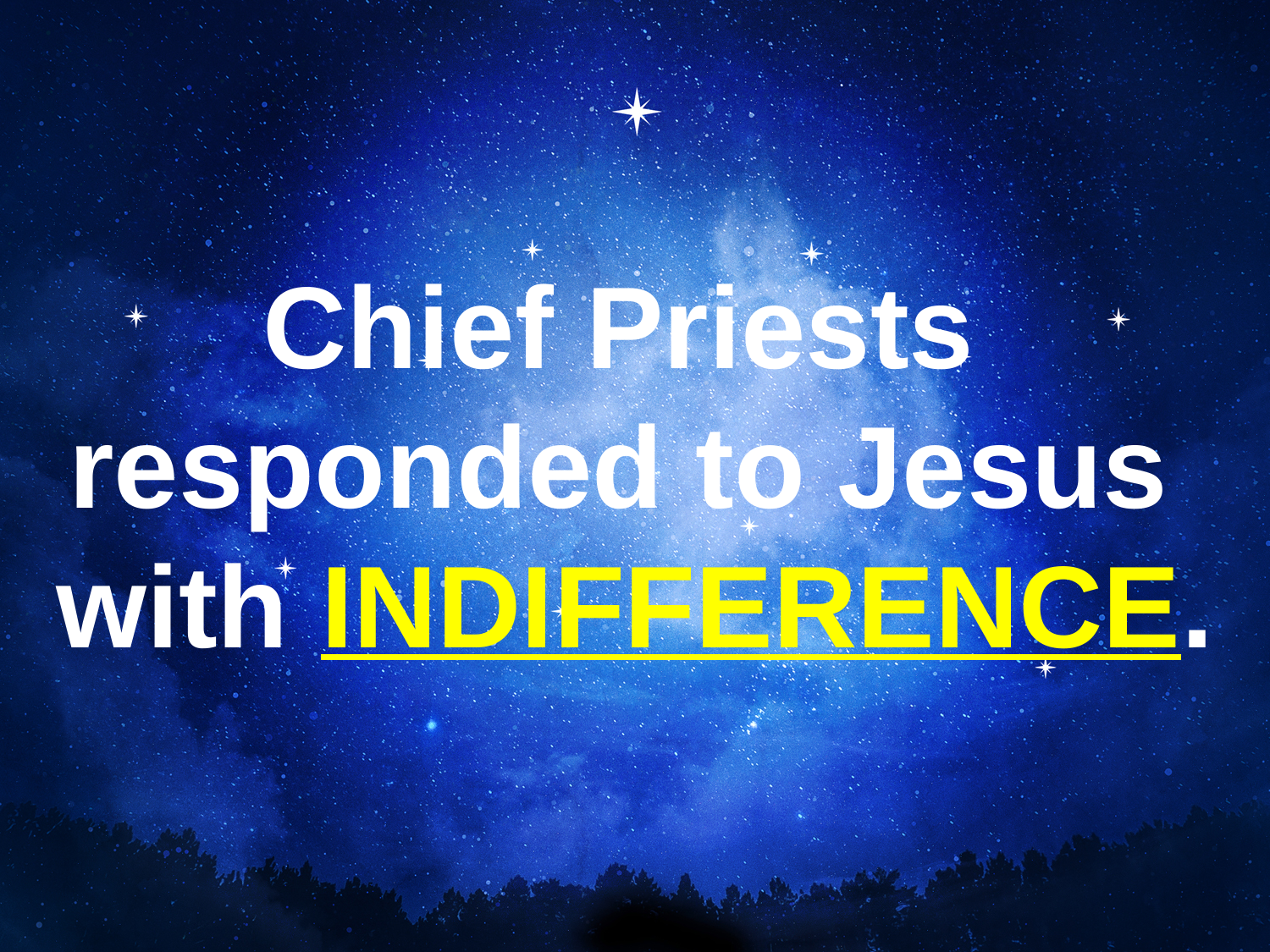

Chief Priests
responded to Jesus
with INDIFFERENCE.